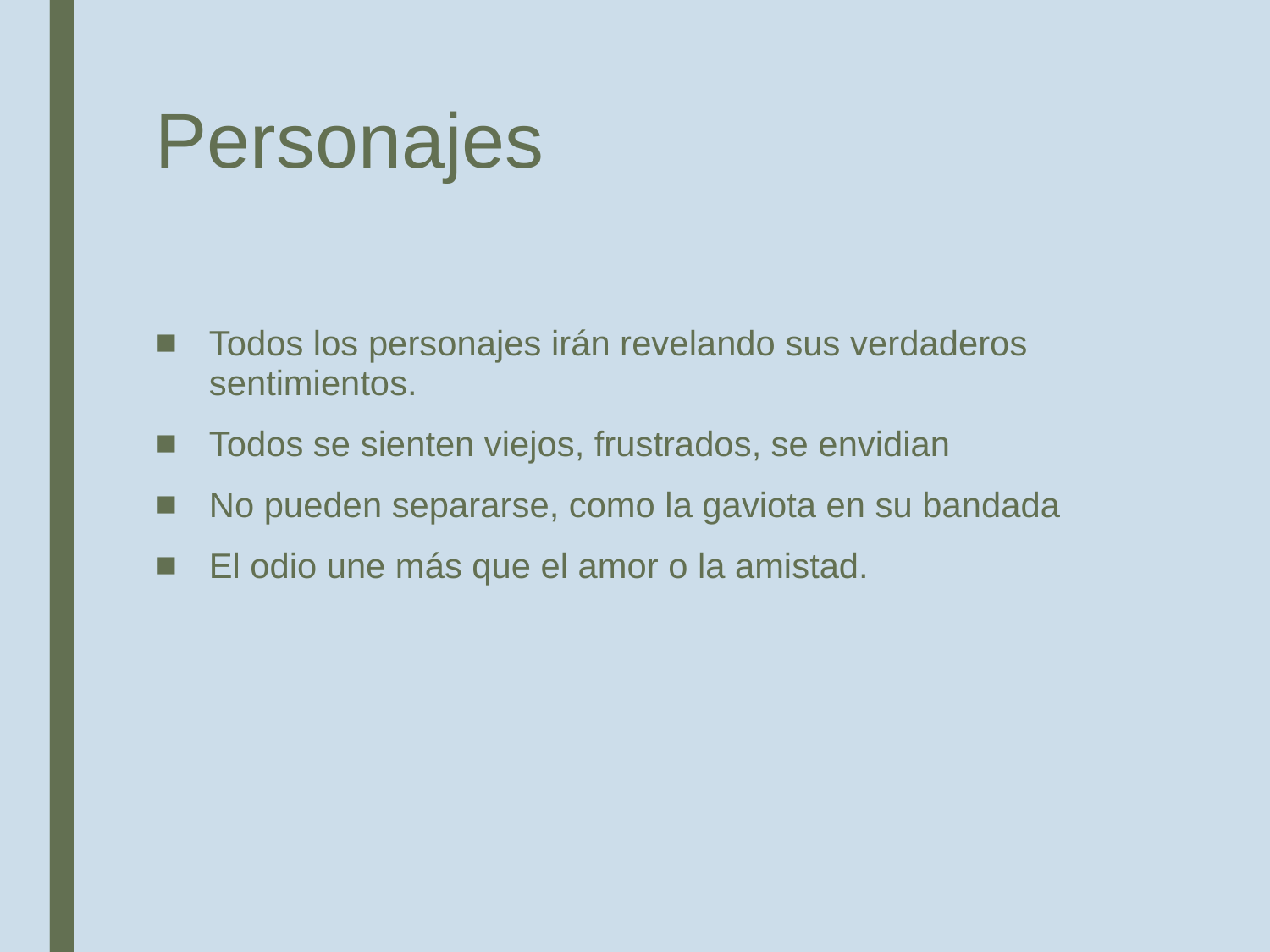

# Personajes
Todos los personajes irán revelando sus verdaderos sentimientos.
Todos se sienten viejos, frustrados, se envidian
No pueden separarse, como la gaviota en su bandada
El odio une más que el amor o la amistad.